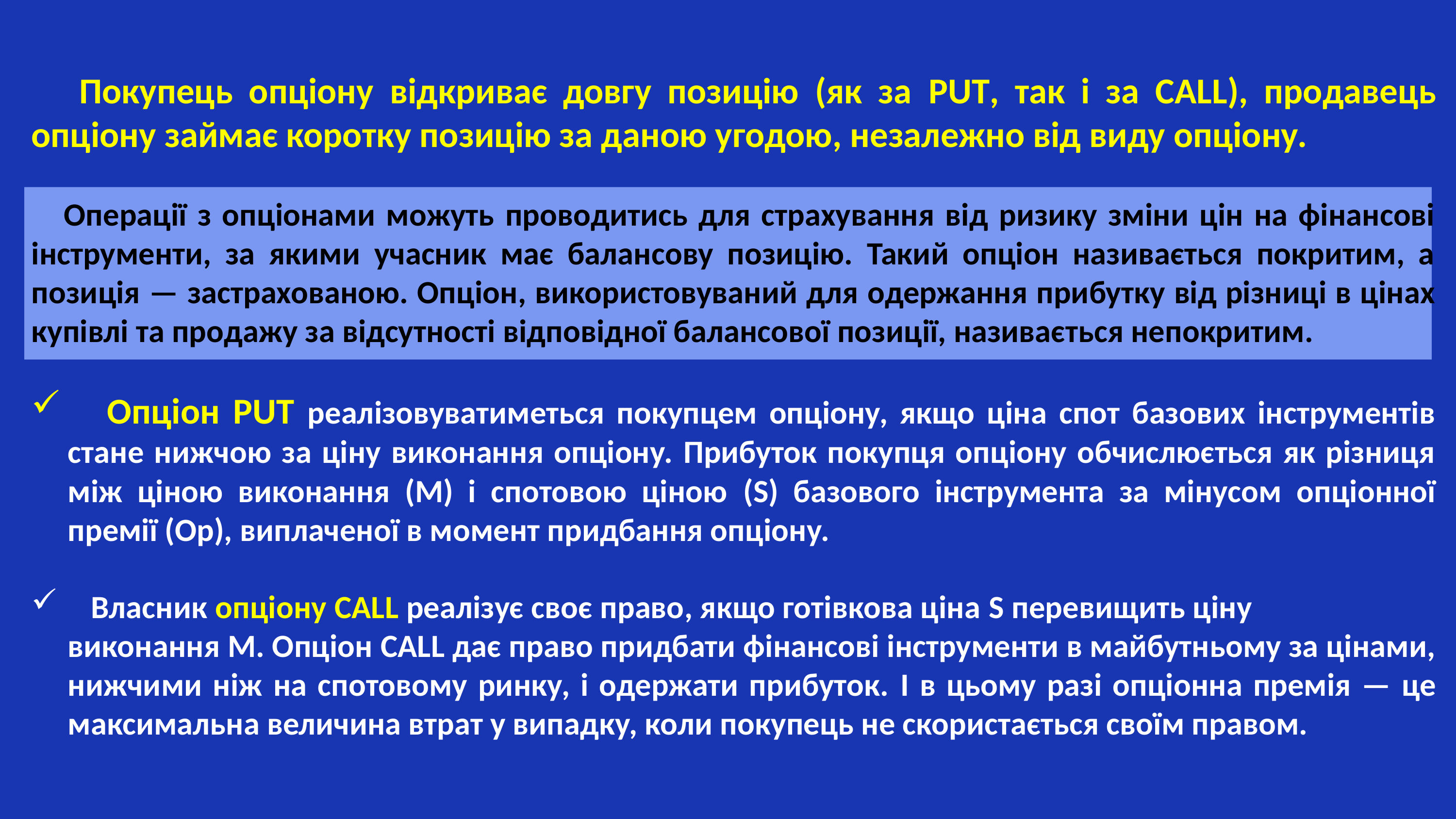

Покупець опціону відкриває довгу позицію (як за PUT, так і за CALL), продавець опціону займає коротку позицію за даною угодою, незалежно від виду опціону.

   Операції з опціонами можуть проводитись для страхування від ризику зміни цін на фінансові інструменти, за якими учасник має балансову позицію. Такий опціон називається покритим, а позиція — застрахованою. Опціон, використовуваний для одержання прибутку від різниці в цінах купівлі та продажу за відсутності відповідної балансової позиції, називається непокритим.

   Опціон PUT реалізовуватиметься покупцем опціону, якщо ціна спот базових інструментів стане нижчою за ціну виконання опціону. Прибуток покупця опціону обчислюється як різниця між ціною виконання (М) і спотовою ціною (S) базового інструмента за мінусом опціонної премії (Ор), виплаченої в момент придбання опціону.

   Власник опціону CALL реалізує своє право, якщо готівкова ціна S перевищить ціну                         виконання М. Опціон CALL дає право придбати фінансові інструменти в майбутньому за цінами, нижчими ніж на спотовому ринку, і одержати прибуток. І в цьому разі опціонна премія — це максимальна величина втрат у випадку, коли покупець не скористається своїм правом.